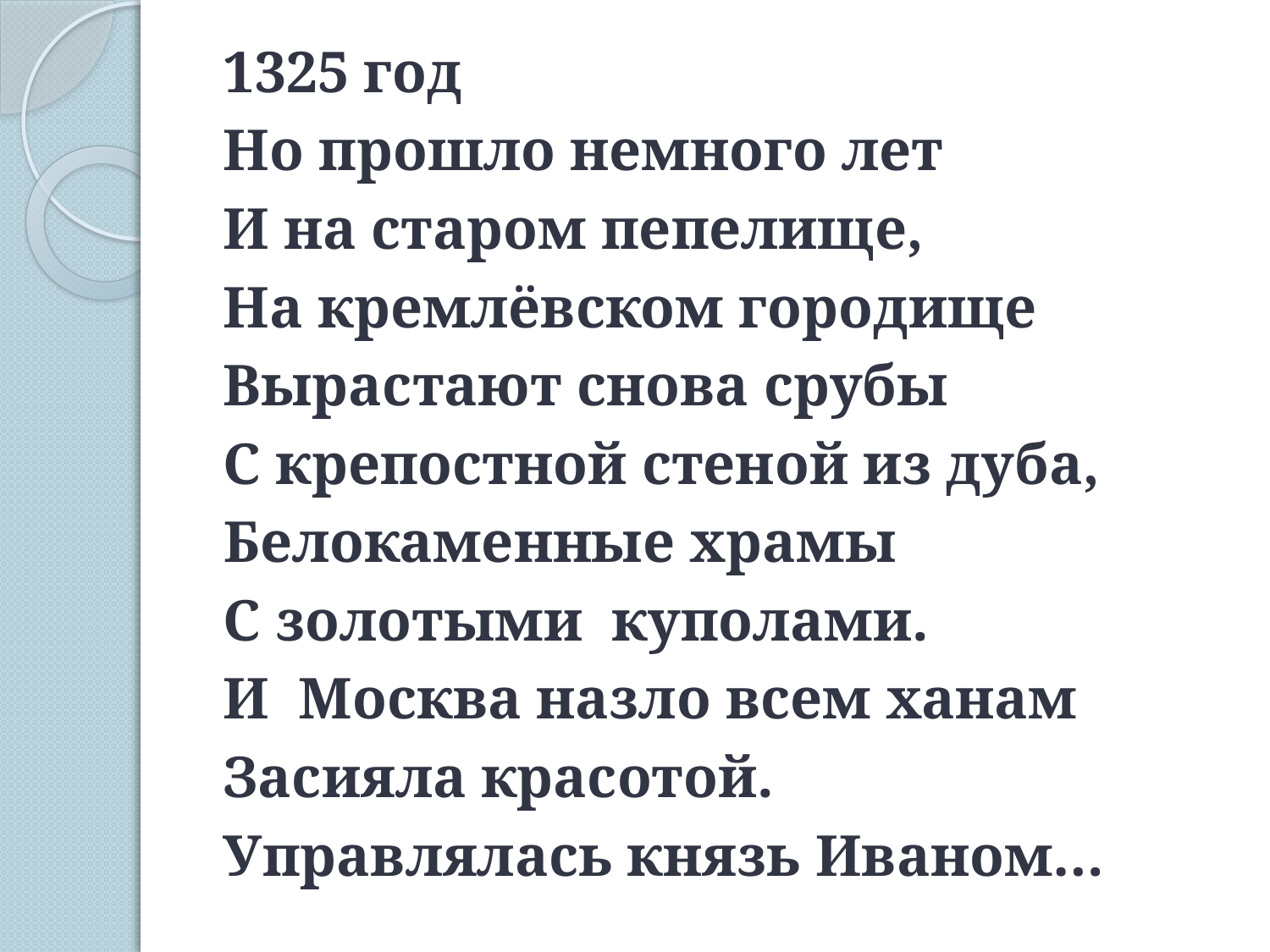

1325 год
Но прошло немного лет
И на старом пепелище,
На кремлёвском городище
Вырастают снова срубы
С крепостной стеной из дуба,
Белокаменные храмы
С золотыми  куполами.
И  Москва назло всем ханам
Засияла красотой.
Управлялась князь Иваном…
#